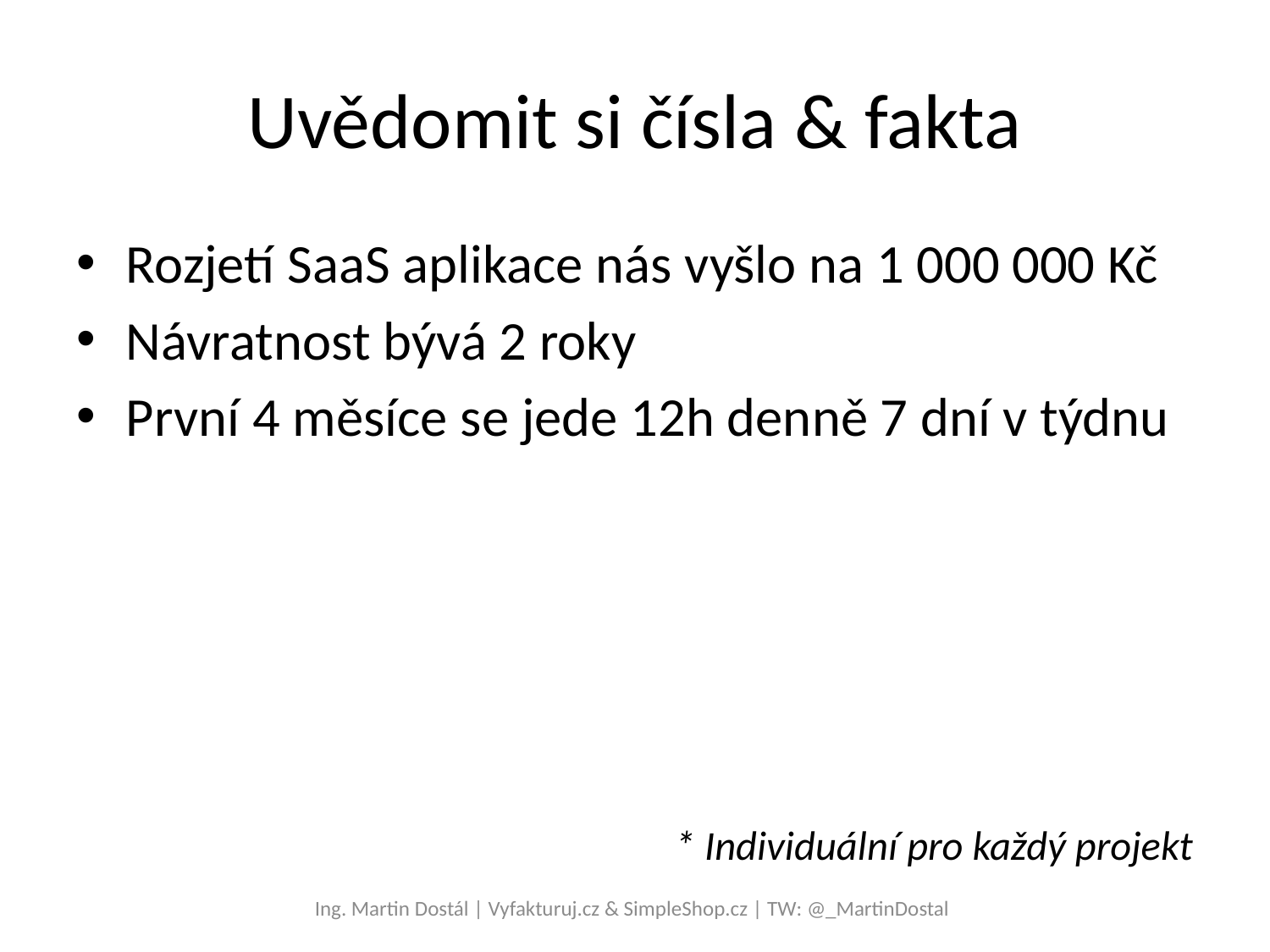

# Uvědomit si čísla & fakta
Rozjetí SaaS aplikace nás vyšlo na 1 000 000 Kč
Návratnost bývá 2 roky
První 4 měsíce se jede 12h denně 7 dní v týdnu

* Individuální pro každý projekt
Ing. Martin Dostál | Vyfakturuj.cz & SimpleShop.cz | TW: @_MartinDostal